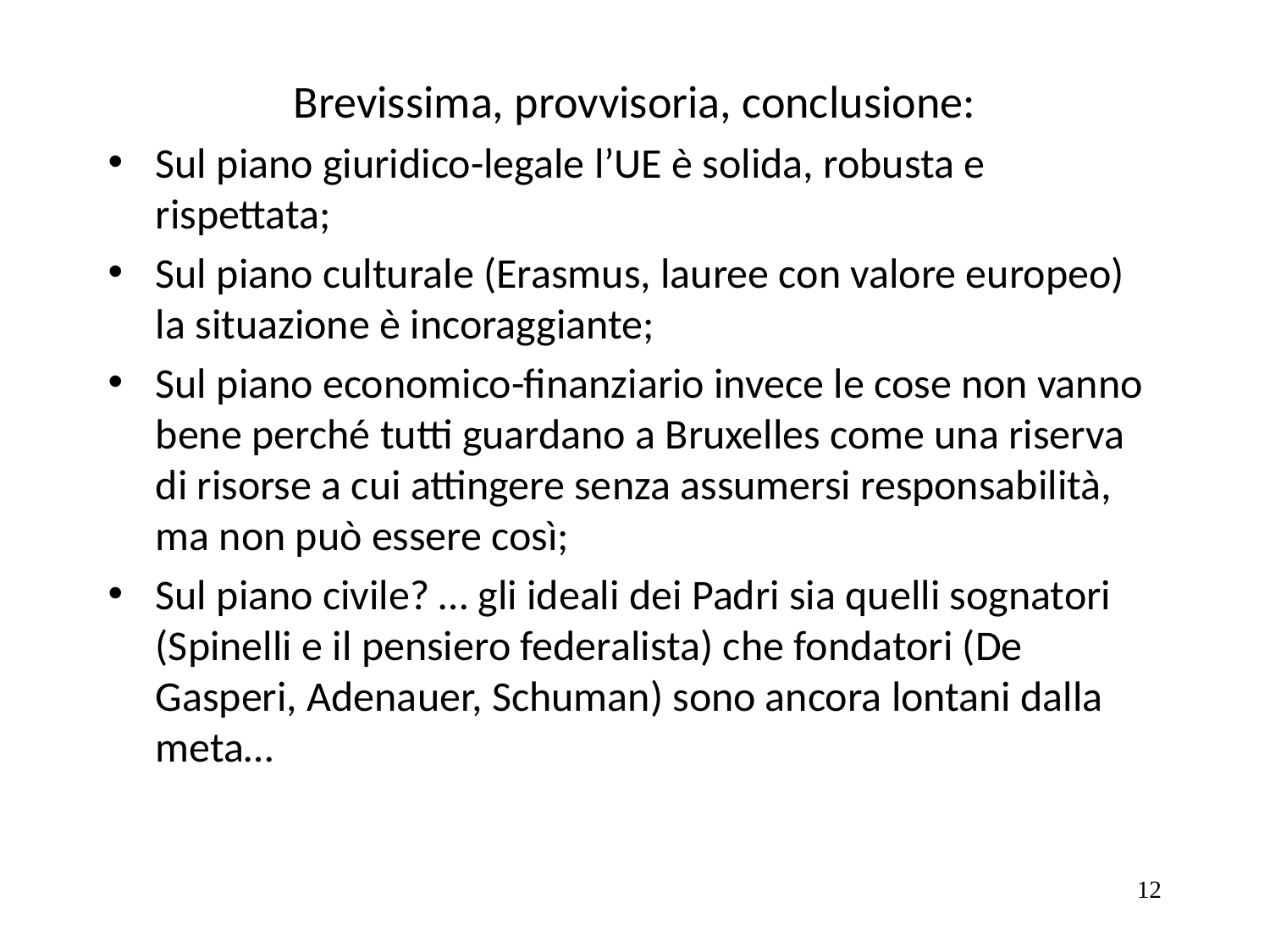

Brevissima, provvisoria, conclusione:
Sul piano giuridico-legale l’UE è solida, robusta e rispettata;
Sul piano culturale (Erasmus, lauree con valore europeo) la situazione è incoraggiante;
Sul piano economico-finanziario invece le cose non vanno bene perché tutti guardano a Bruxelles come una riserva di risorse a cui attingere senza assumersi responsabilità, ma non può essere così;
Sul piano civile? … gli ideali dei Padri sia quelli sognatori (Spinelli e il pensiero federalista) che fondatori (De Gasperi, Adenauer, Schuman) sono ancora lontani dalla meta…

12